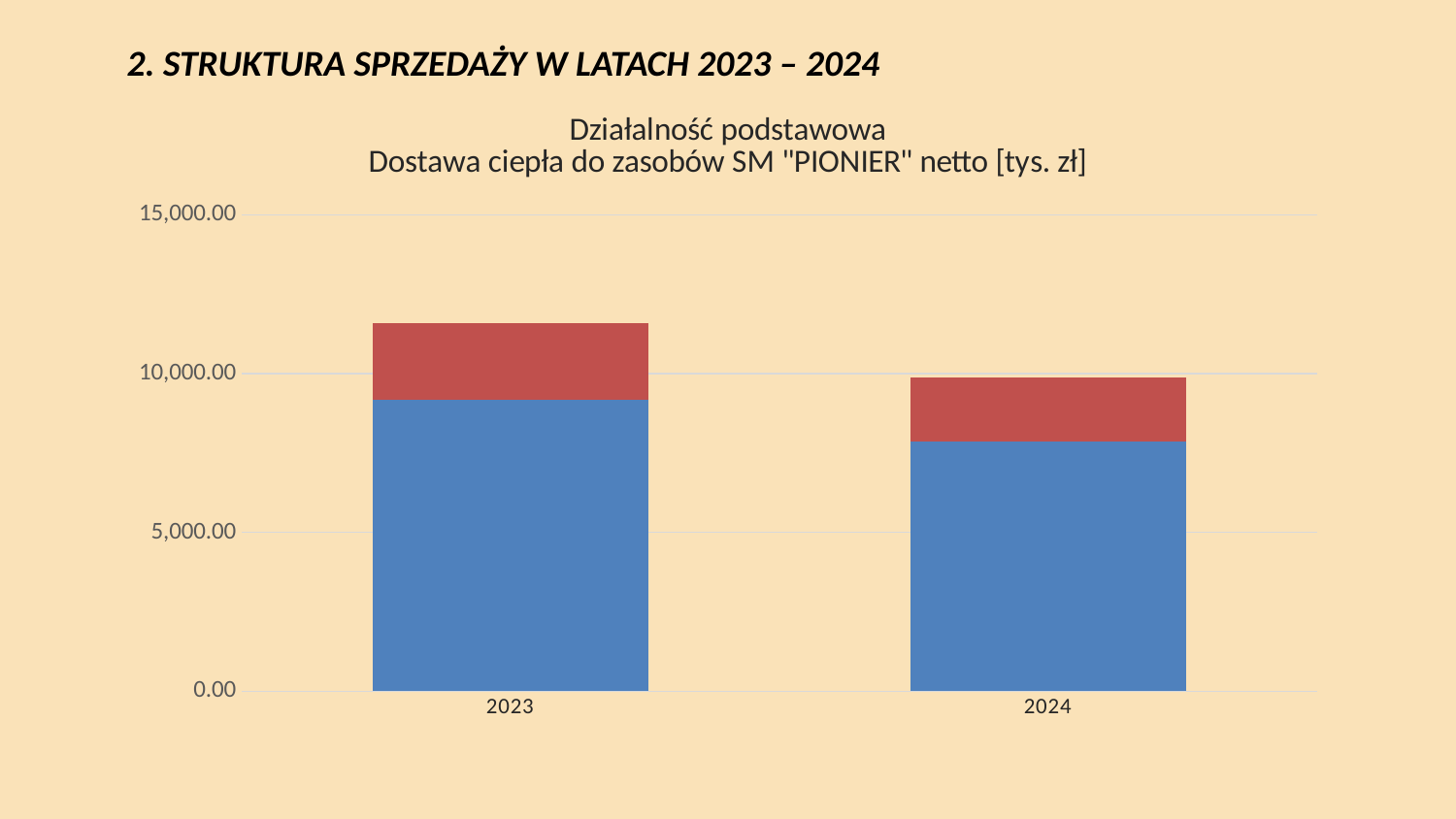

# 2. Struktura sprzedaży w latach 2023 – 2024

### Chart: Działalność podstawowa Dostawa ciepła do zasobów SM "PIONIER" netto [tys. zł]

| Category | Wytwarzanie | Przesył |
|---|---|---|
| 2023 | 9178.43 | 2406.75 |
| 2024 | 7846.52 | 2044.56 |